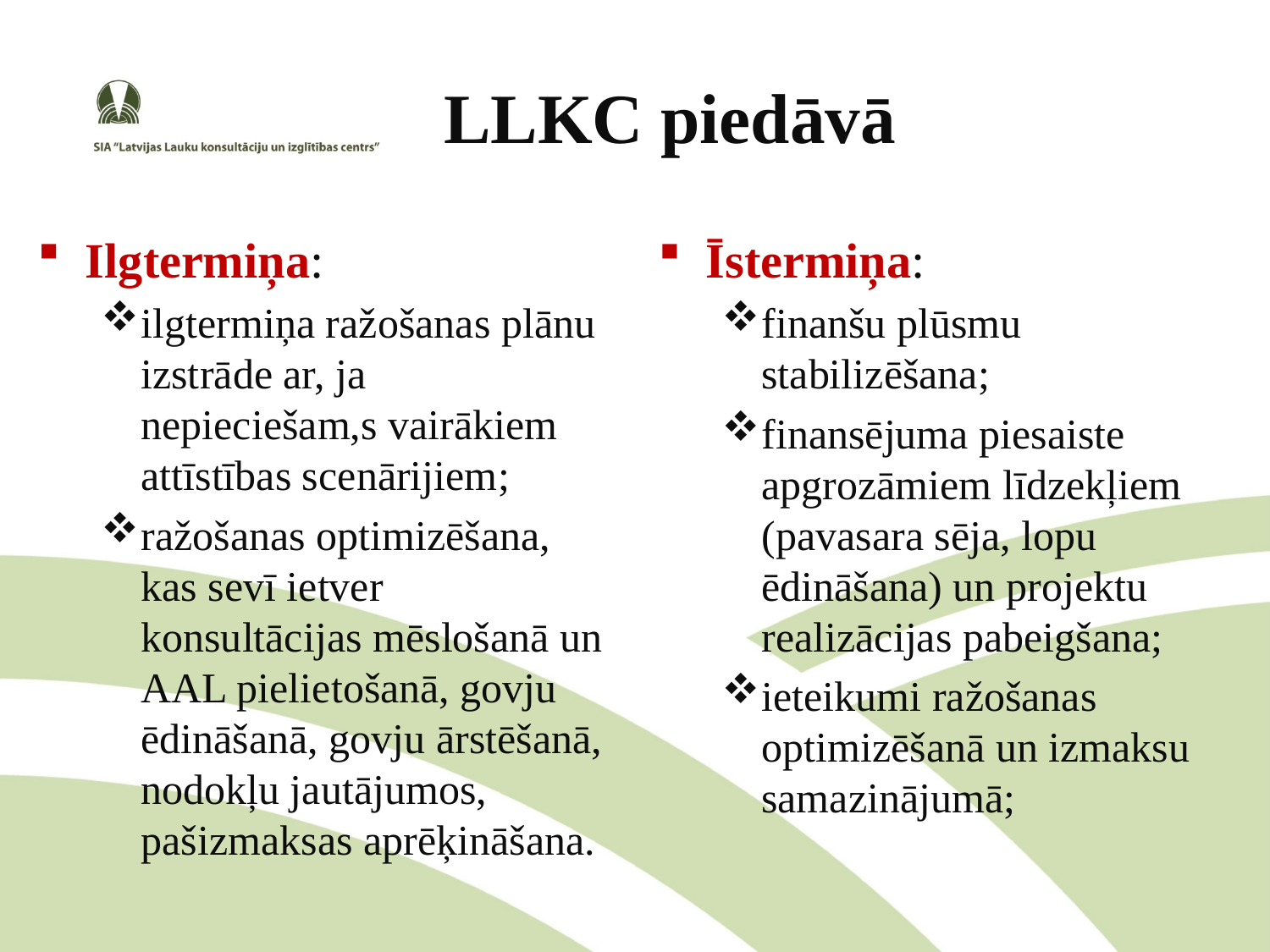

# LLKC piedāvā
Ilgtermiņa:
ilgtermiņa ražošanas plānu izstrāde ar, ja nepieciešam,s vairākiem attīstības scenārijiem;
ražošanas optimizēšana, kas sevī ietver konsultācijas mēslošanā un AAL pielietošanā, govju ēdināšanā, govju ārstēšanā, nodokļu jautājumos, pašizmaksas aprēķināšana.
Īstermiņa:
finanšu plūsmu stabilizēšana;
finansējuma piesaiste apgrozāmiem līdzekļiem (pavasara sēja, lopu ēdināšana) un projektu realizācijas pabeigšana;
ieteikumi ražošanas optimizēšanā un izmaksu samazinājumā;